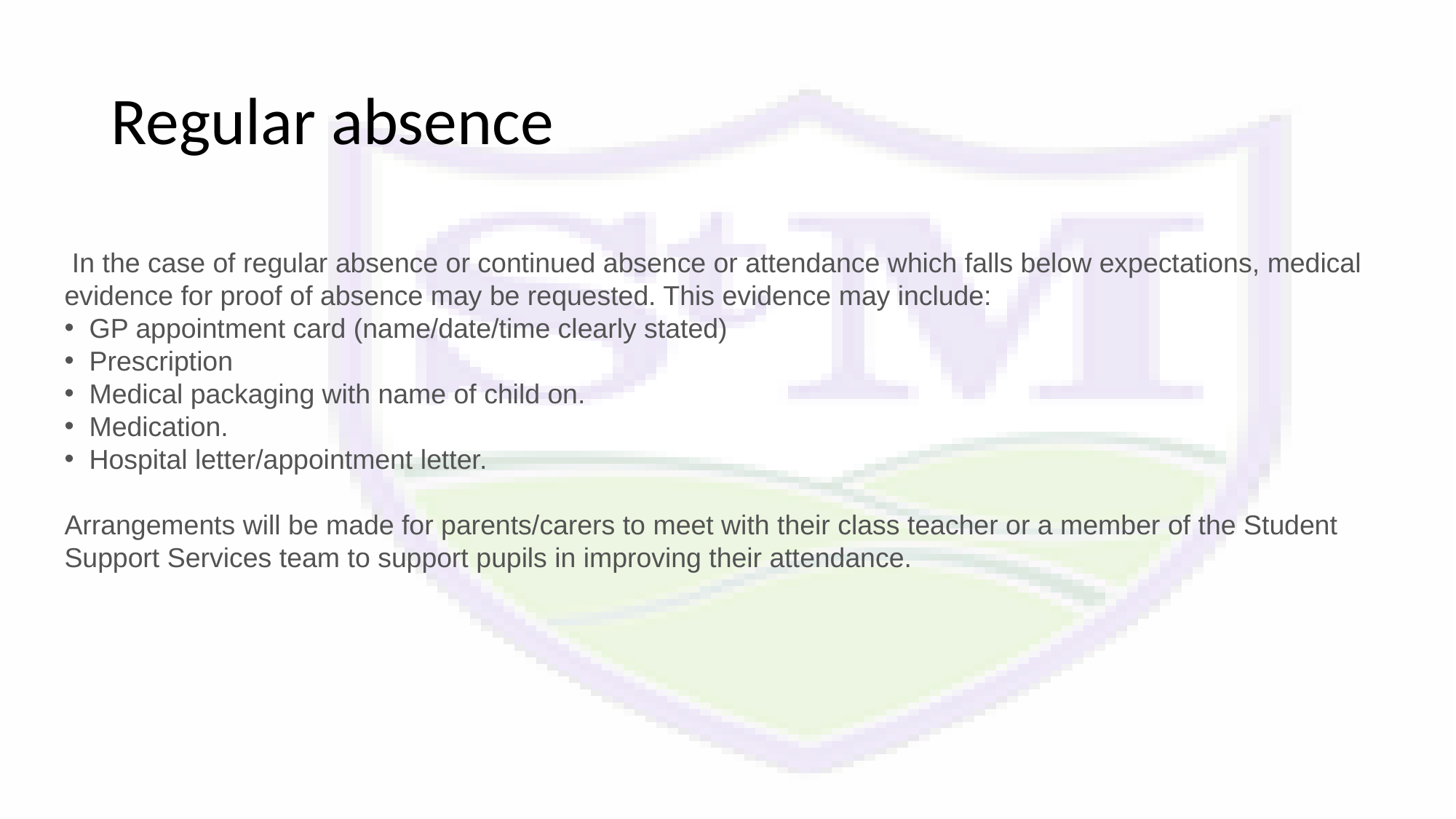

# Regular absence
 In the case of regular absence or continued absence or attendance which falls below expectations, medical evidence for proof of absence may be requested. This evidence may include:
  GP appointment card (name/date/time clearly stated)
  Prescription
  Medical packaging with name of child on.
  Medication.
  Hospital letter/appointment letter.

Arrangements will be made for parents/carers to meet with their class teacher or a member of the Student Support Services team to support pupils in improving their attendance.

 776500 ideally before 8.30am with a reason for absence.

 A daily phone call or text message is sent to the parent/carer if they have not reported their child’s absence.
If contact cannot be made with parent/carer, a home visit may be carried out by the Wellbeing, Attendance and Intervention Coordinator and other agencies may be informed where necessary.
 In the case of regular absence or continued absence, medical evidence for proof of absence may be requested. This evidence may include:
  GP appointment card (name/date/time clearly stated)
  Prescription
  Medical packaging with name of child on.
  Medication.
  Hospital letter/appointment letter.
Arrangements will be made for parents/carers to meet with Mrs Buka, our Wellbeing, Attendance and Intervention Coordinator in school and an attendance support plan may be initiated. In addition, an Early Help Assessment (EHA) will be offered, which can provide additional support that may be necessary to ensure regular attendance of your child at school.